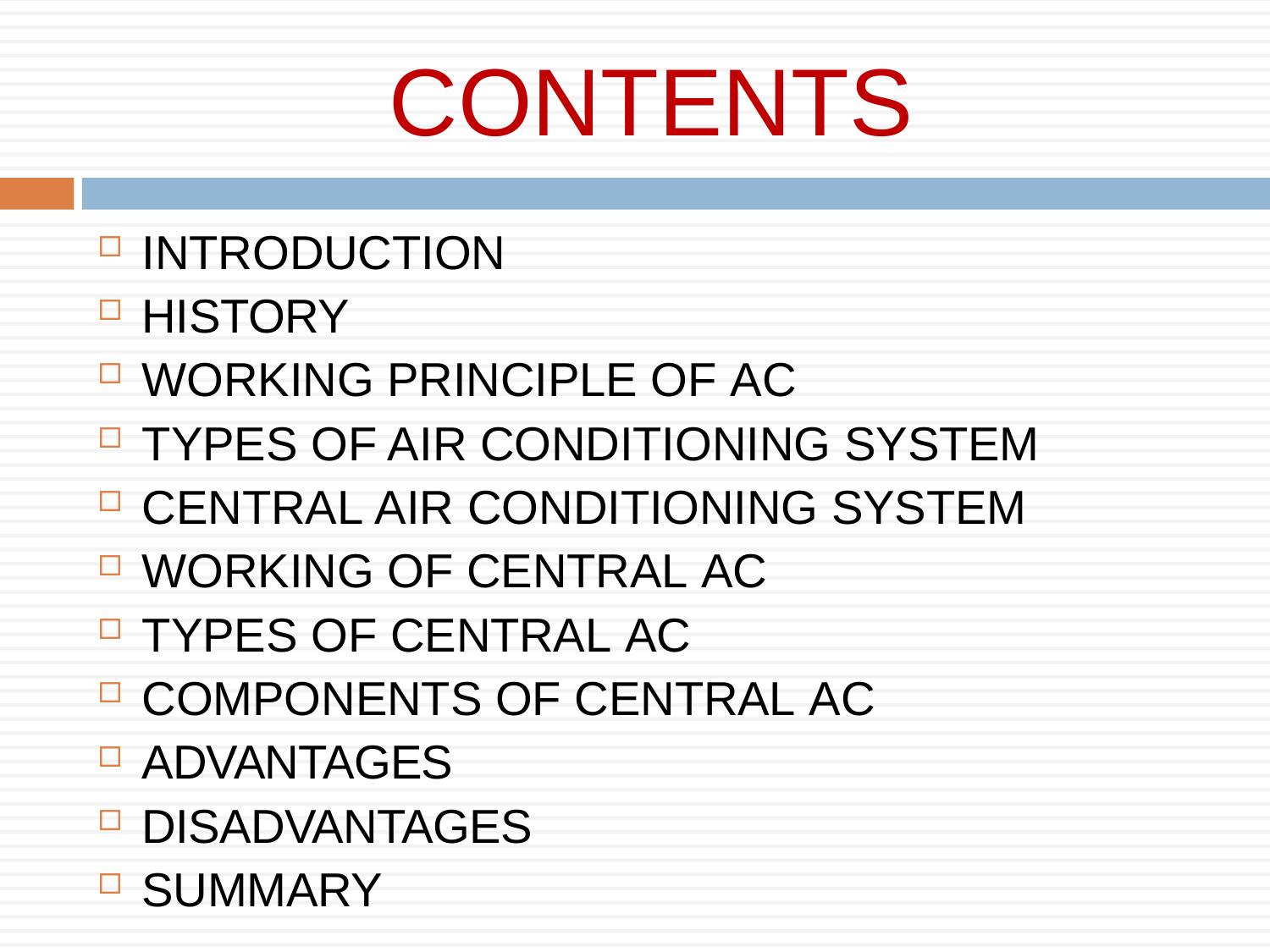

# CONTENTS
INTRODUCTION
HISTORY
WORKING PRINCIPLE OF AC
TYPES OF AIR CONDITIONING SYSTEM
CENTRAL AIR CONDITIONING SYSTEM
WORKING OF CENTRAL AC
TYPES OF CENTRAL AC
COMPONENTS OF CENTRAL AC
ADVANTAGES
DISADVANTAGES
SUMMARY